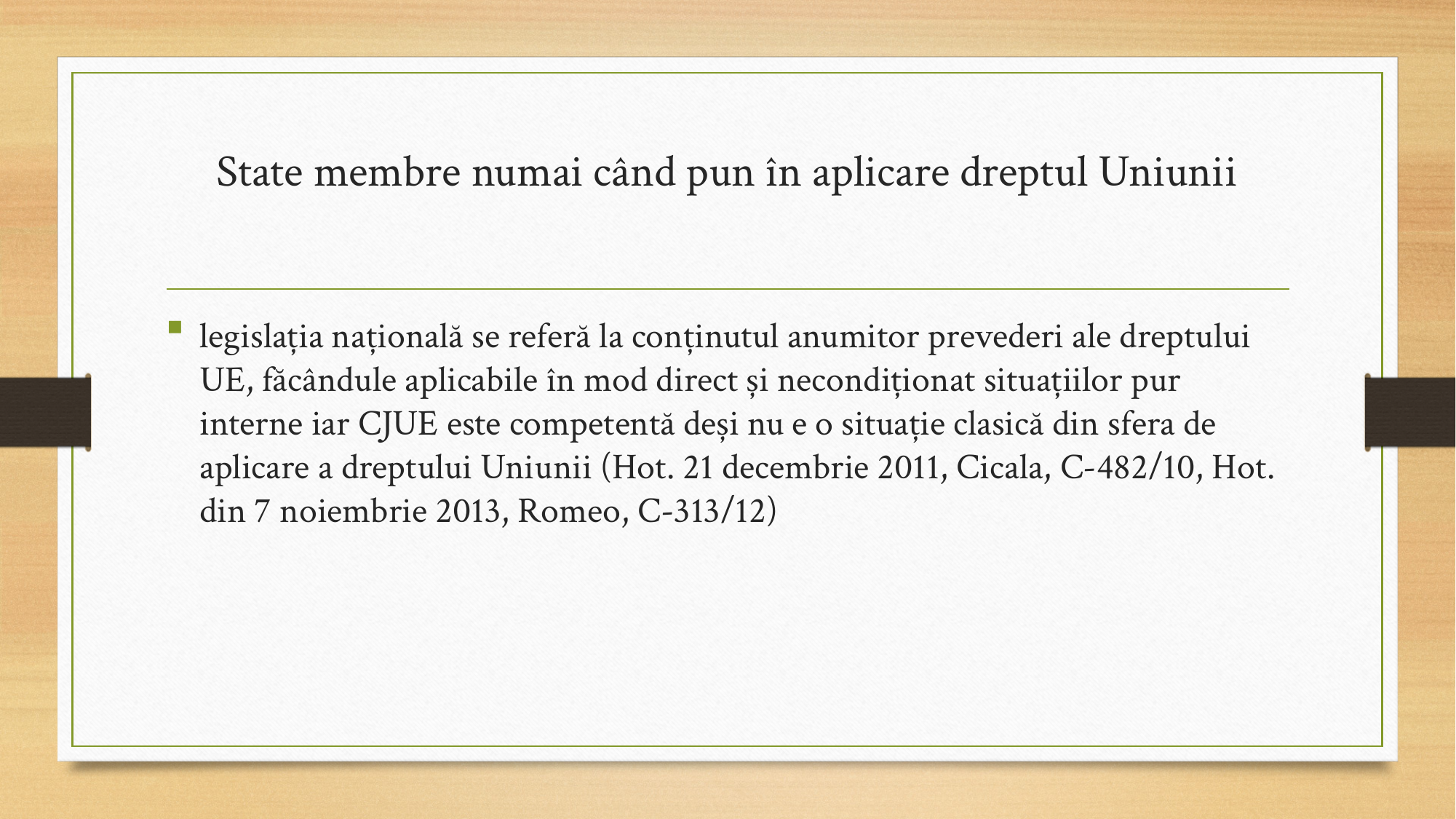

# State membre numai când pun în aplicare dreptul Uniunii
legislația națională se referă la conținutul anumitor prevederi ale dreptului UE, făcândule aplicabile în mod direct și necondiționat situațiilor pur interne iar CJUE este competentă deși nu e o situație clasică din sfera de aplicare a dreptului Uniunii (Hot. 21 decembrie 2011, Cicala, C-482/10, Hot. din 7 noiembrie 2013, Romeo, C-313/12)